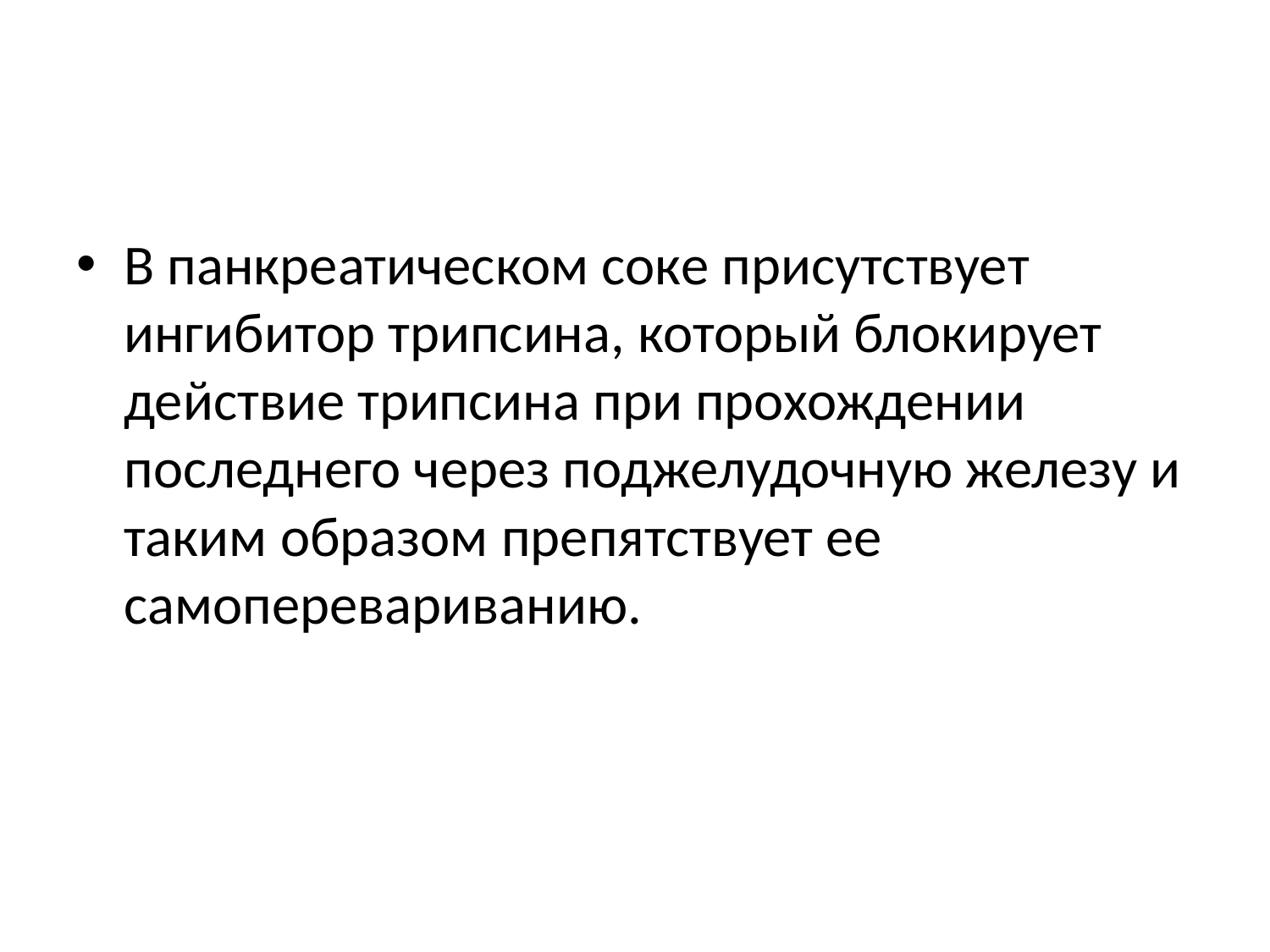

#
В панкреатическом соке присутствует ингибитор трипсина, который блокирует действие трипсина при прохождении последнего через поджелудочную железу и таким образом препятствует ее самоперевариванию.